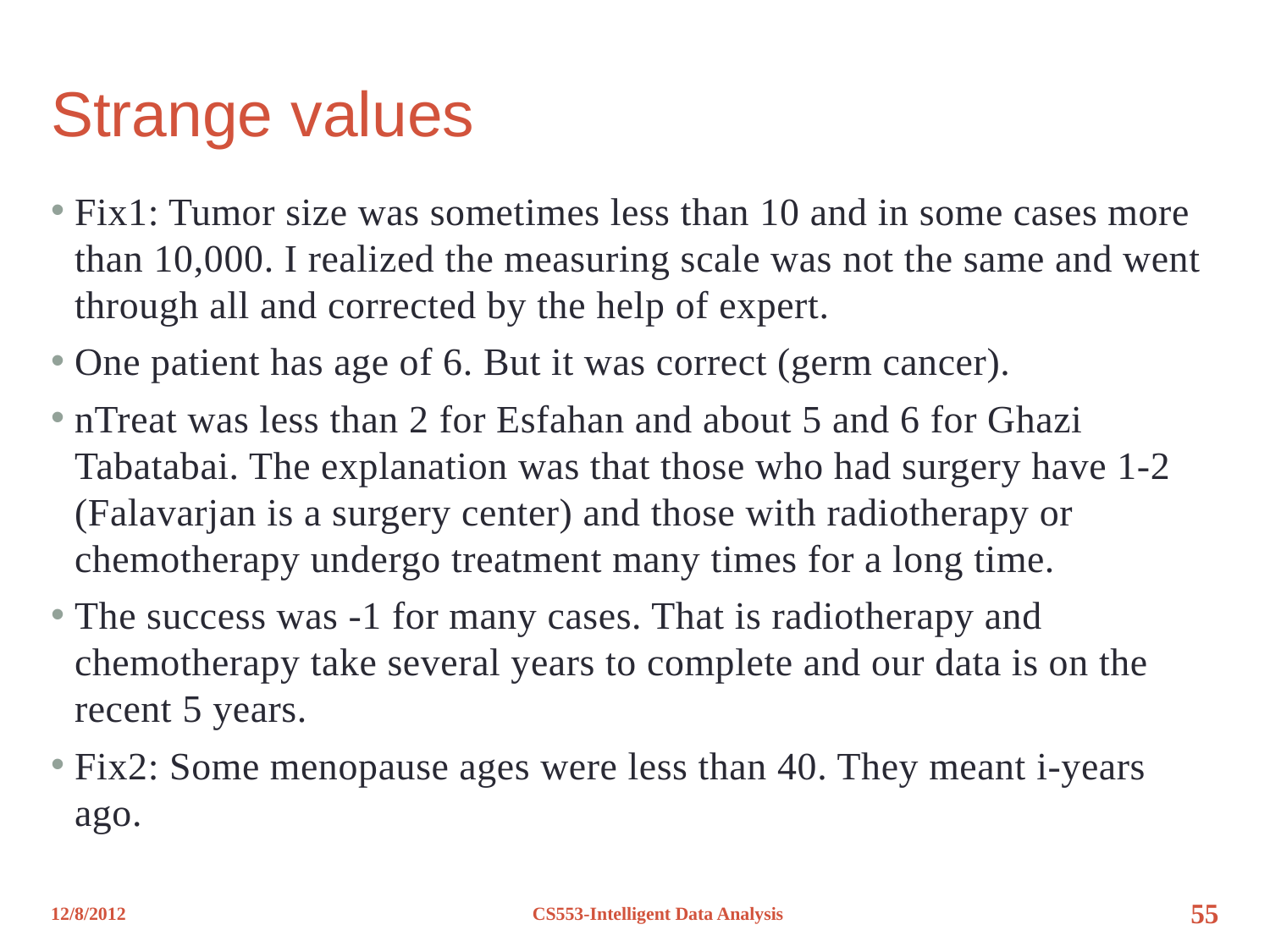

# Strange values
Fix1: Tumor size was sometimes less than 10 and in some cases more than 10,000. I realized the measuring scale was not the same and went through all and corrected by the help of expert.
One patient has age of 6. But it was correct (germ cancer).
nTreat was less than 2 for Esfahan and about 5 and 6 for Ghazi Tabatabai. The explanation was that those who had surgery have 1-2 (Falavarjan is a surgery center) and those with radiotherapy or chemotherapy undergo treatment many times for a long time.
The success was -1 for many cases. That is radiotherapy and chemotherapy take several years to complete and our data is on the recent 5 years.
Fix2: Some menopause ages were less than 40. They meant i-years ago.
12/8/2012
CS553-Intelligent Data Analysis
55